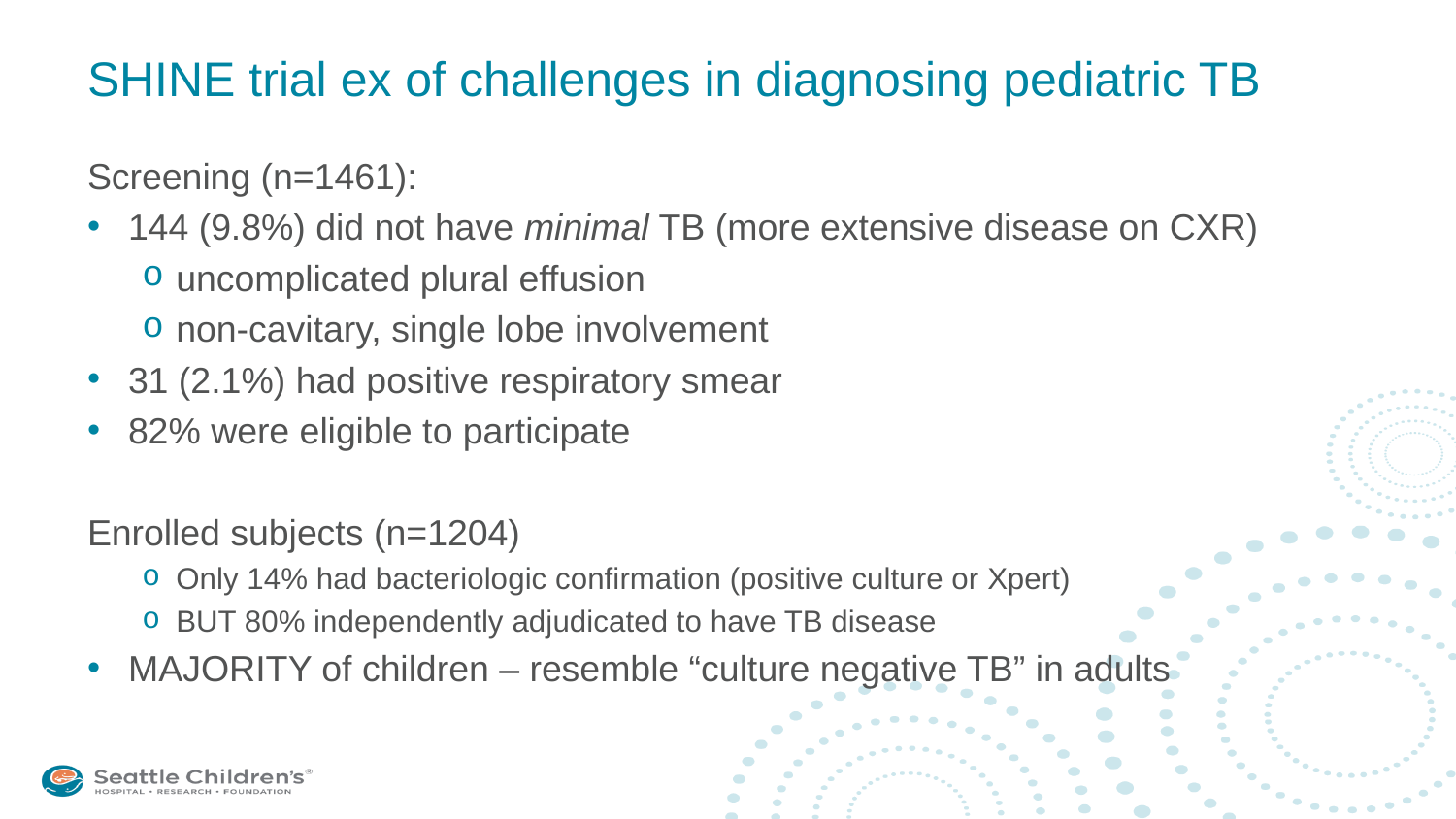

# SHINE trial ex of challenges in diagnosing pediatric TB
Screening (n=1461):
144 (9.8%) did not have minimal TB (more extensive disease on CXR)
uncomplicated plural effusion
non-cavitary, single lobe involvement
31 (2.1%) had positive respiratory smear
82% were eligible to participate

Enrolled subjects (n=1204)
Only 14% had bacteriologic confirmation (positive culture or Xpert)
BUT 80% independently adjudicated to have TB disease
MAJORITY of children – resemble “culture negative TB” in adults